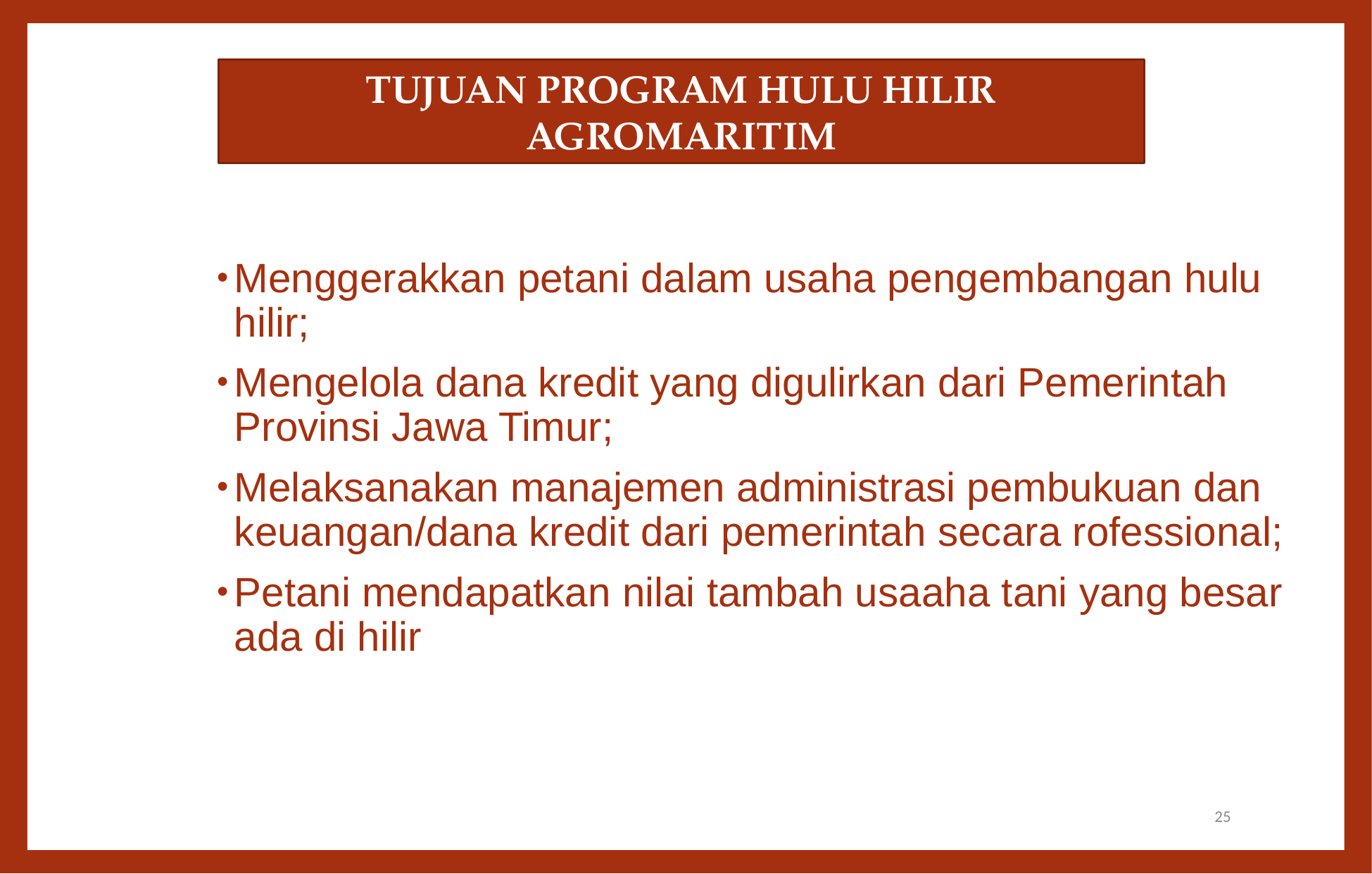

TUJUAN PROGRAM HULU HILIR AGROMARITIM
Menggerakkan petani dalam usaha pengembangan hulu hilir;
Mengelola dana kredit yang digulirkan dari Pemerintah Provinsi Jawa Timur;
Melaksanakan manajemen administrasi pembukuan dan keuangan/dana kredit dari pemerintah secara rofessional;
Petani mendapatkan nilai tambah usaaha tani yang besar ada di hilir

25